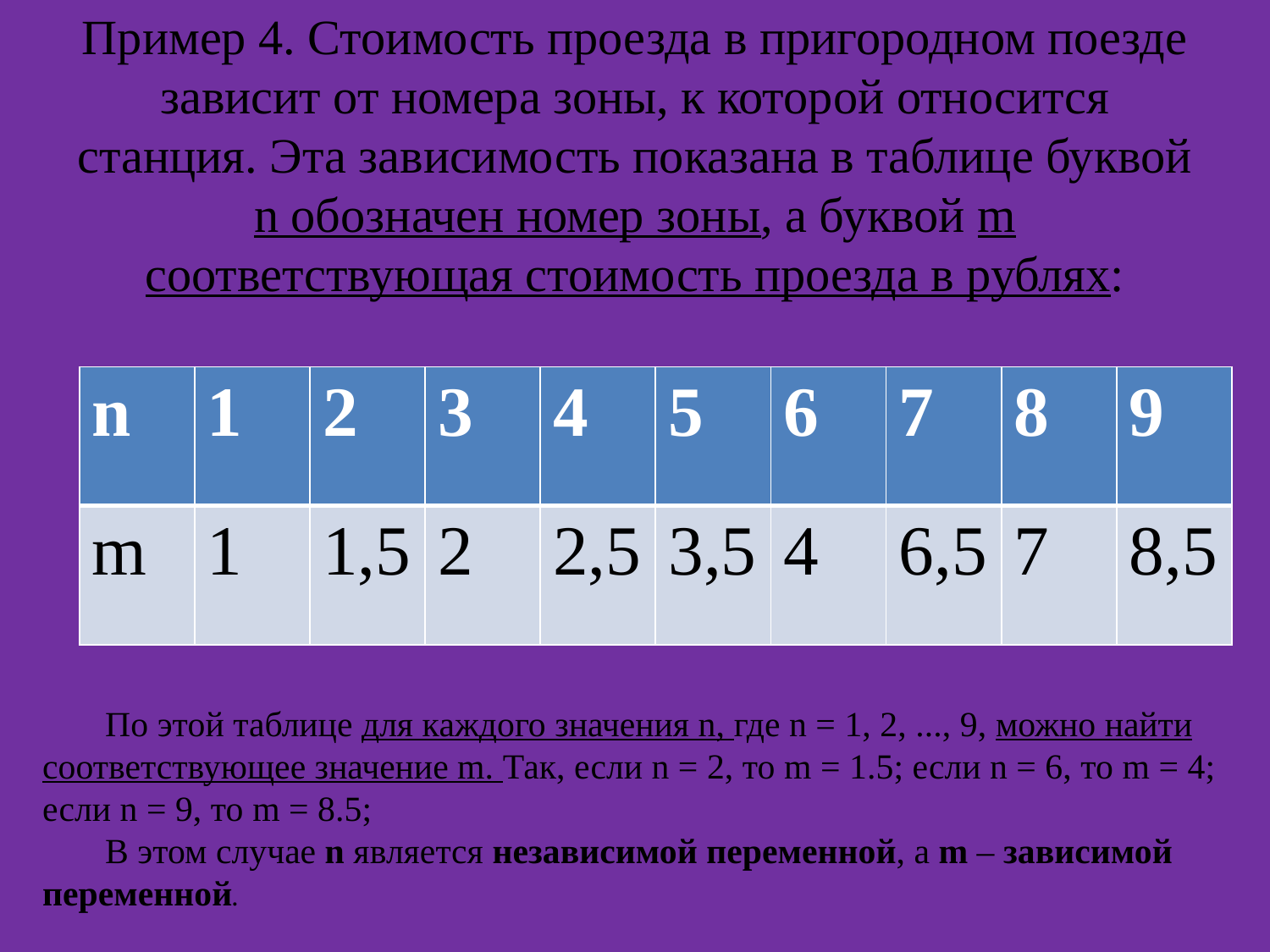

# Пример 4. Стоимость проезда в пригородном поезде зависит от номера зоны, к которой относится станция. Эта зависимость показана в таблице буквой n обозначен номер зоны, а буквой m соответствующая стоимость проезда в рублях:
| n | 1 | 2 | 3 | 4 | 5 | 6 | 7 | 8 | 9 |
| --- | --- | --- | --- | --- | --- | --- | --- | --- | --- |
| m | 1 | 1,5 | 2 | 2,5 | 3,5 | 4 | 6,5 | 7 | 8,5 |
По этой таблице для каждого значения n, где n = 1, 2, ..., 9, можно найти соответствующее значение m. Так, если n = 2, то m = 1.5; если n = 6, то m = 4; если n = 9, то m = 8.5;
В этом случае n является независимой переменной, а m – зависимой переменной.